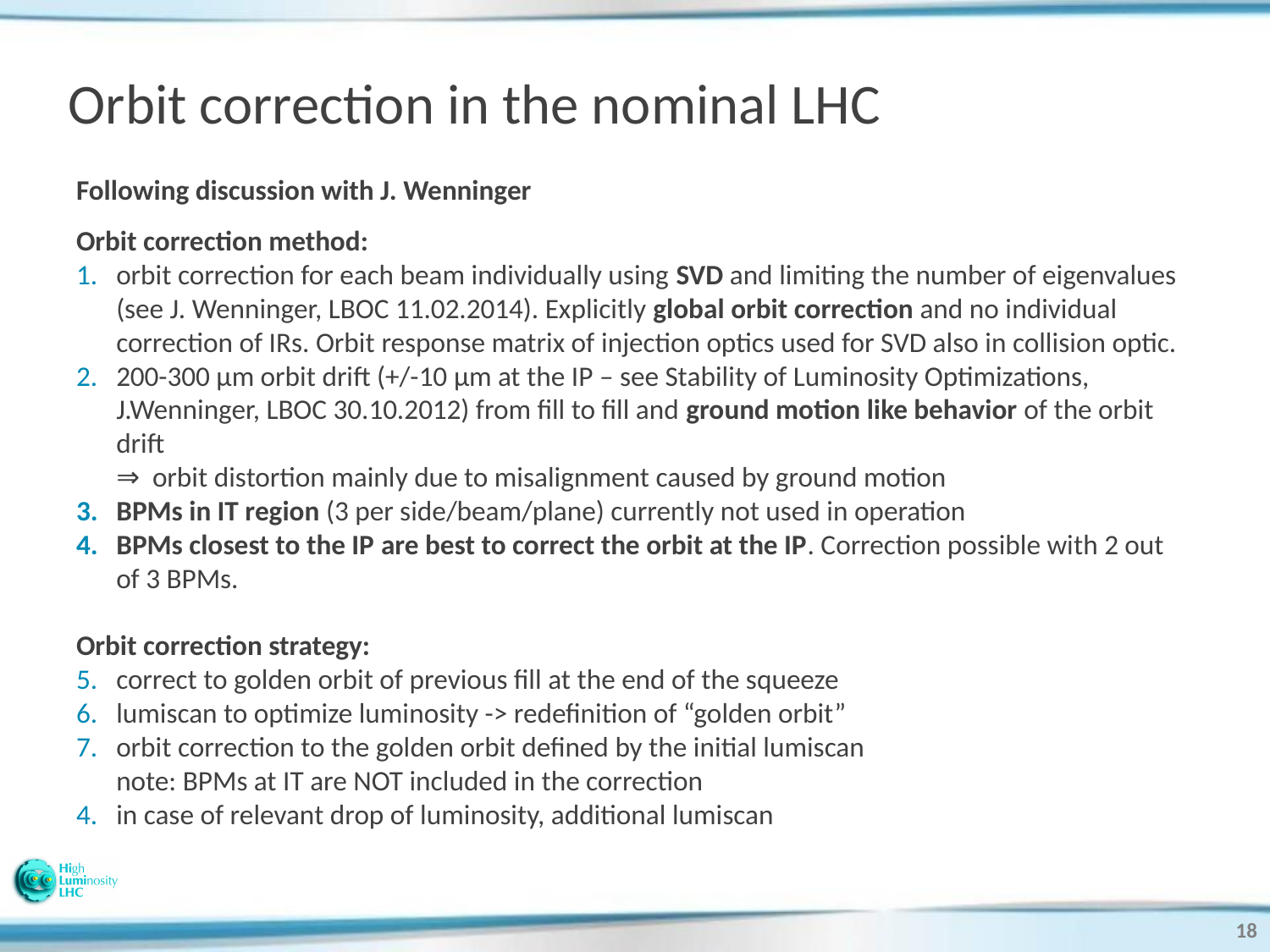

# Orbit correction in the nominal LHC
Following discussion with J. Wenninger
Orbit correction method:
orbit correction for each beam individually using SVD and limiting the number of eigenvalues (see J. Wenninger, LBOC 11.02.2014). Explicitly global orbit correction and no individual correction of IRs. Orbit response matrix of injection optics used for SVD also in collision optic.
200-300 μm orbit drift (+/-10 μm at the IP – see Stability of Luminosity Optimizations, J.Wenninger, LBOC 30.10.2012) from fill to fill and ground motion like behavior of the orbit drift
⇒  orbit distortion mainly due to misalignment caused by ground motion
BPMs in IT region (3 per side/beam/plane) currently not used in operation
BPMs closest to the IP are best to correct the orbit at the IP. Correction possible with 2 out of 3 BPMs.

Orbit correction strategy:
correct to golden orbit of previous fill at the end of the squeeze
lumiscan to optimize luminosity -> redefinition of “golden orbit”
orbit correction to the golden orbit defined by the initial lumiscan
note: BPMs at IT are NOT included in the correction
in case of relevant drop of luminosity, additional lumiscan
18